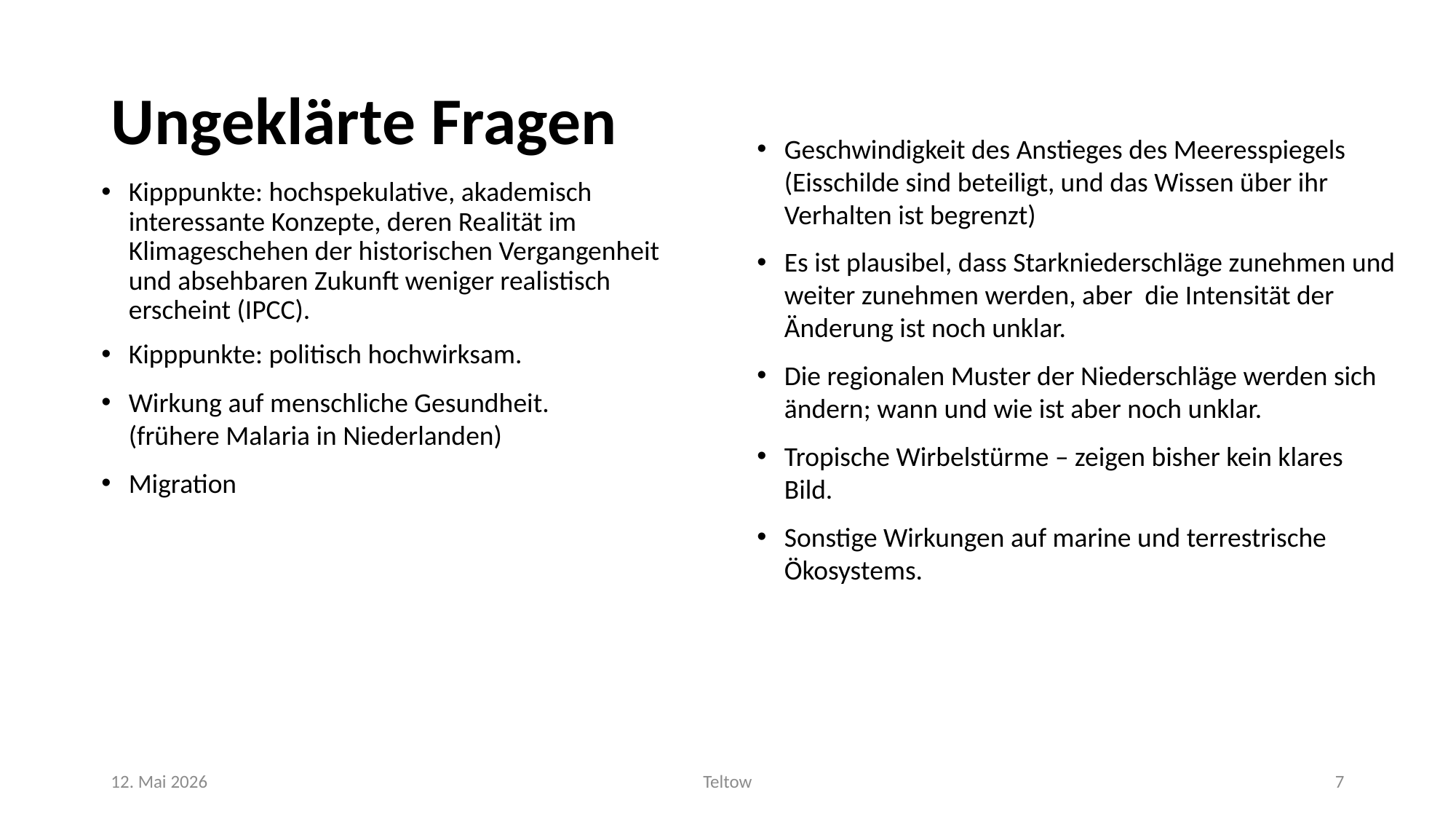

# Ungeklärte Fragen
Geschwindigkeit des Anstieges des Meeresspiegels (Eisschilde sind beteiligt, und das Wissen über ihr Verhalten ist begrenzt)
Es ist plausibel, dass Starkniederschläge zunehmen und weiter zunehmen werden, aber  die Intensität der Änderung ist noch unklar.
Die regionalen Muster der Niederschläge werden sich ändern; wann und wie ist aber noch unklar.
Tropische Wirbelstürme – zeigen bisher kein klares Bild.
Sonstige Wirkungen auf marine und terrestrische Ökosystems.

Kipppunkte: hochspekulative, akademisch interessante Konzepte, deren Realität im Klimageschehen der historischen Vergangenheit und absehbaren Zukunft weniger realistisch erscheint (IPCC).
Kipppunkte: politisch hochwirksam.
Wirkung auf menschliche Gesundheit.
(frühere Malaria in Niederlanden)
Migration

12. Mai 2026
Teltow
7